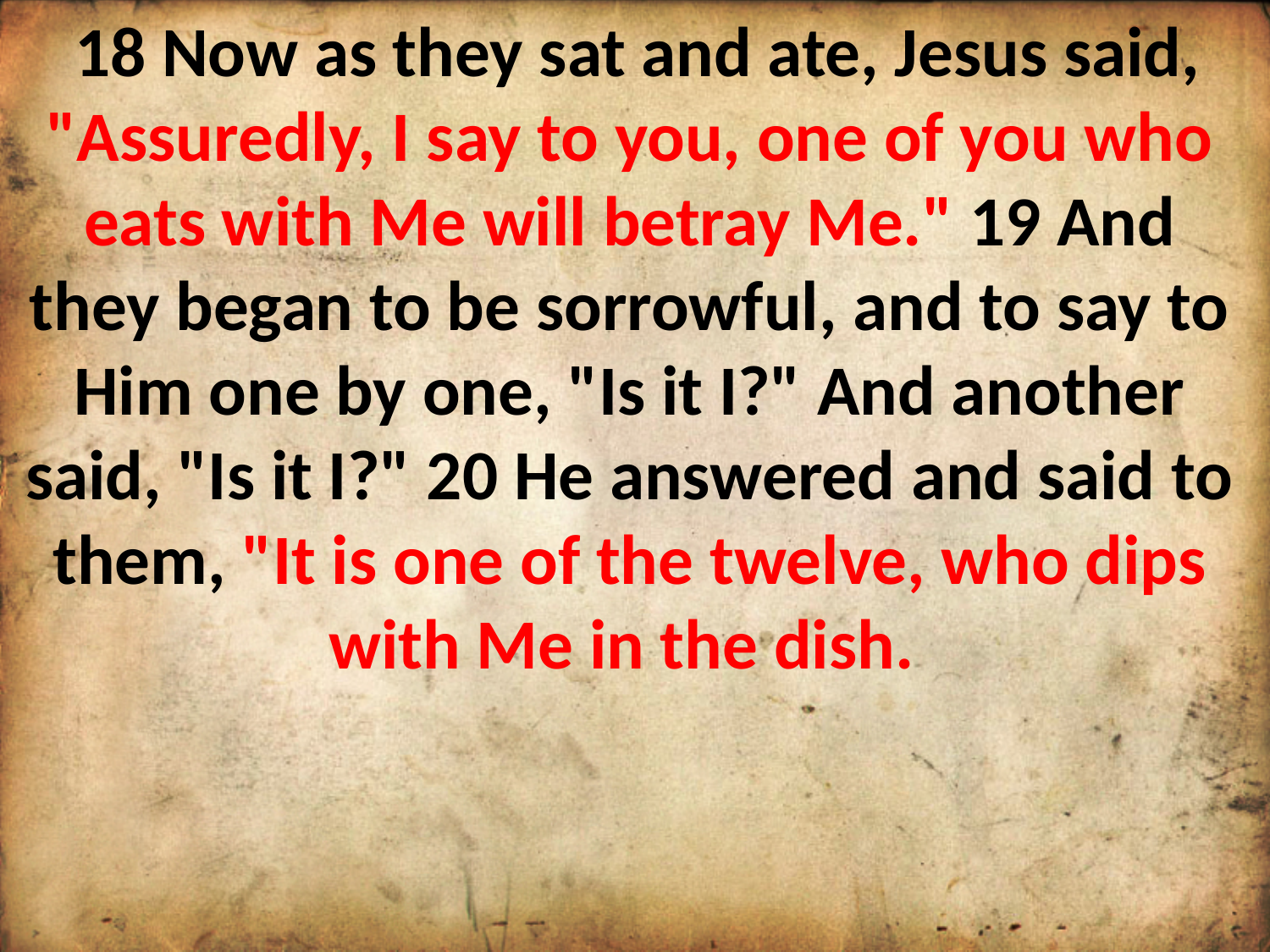

18 Now as they sat and ate, Jesus said, "Assuredly, I say to you, one of you who eats with Me will betray Me." 19 And they began to be sorrowful, and to say to Him one by one, "Is it I?" And another said, "Is it I?" 20 He answered and said to them, "It is one of the twelve, who dips with Me in the dish.